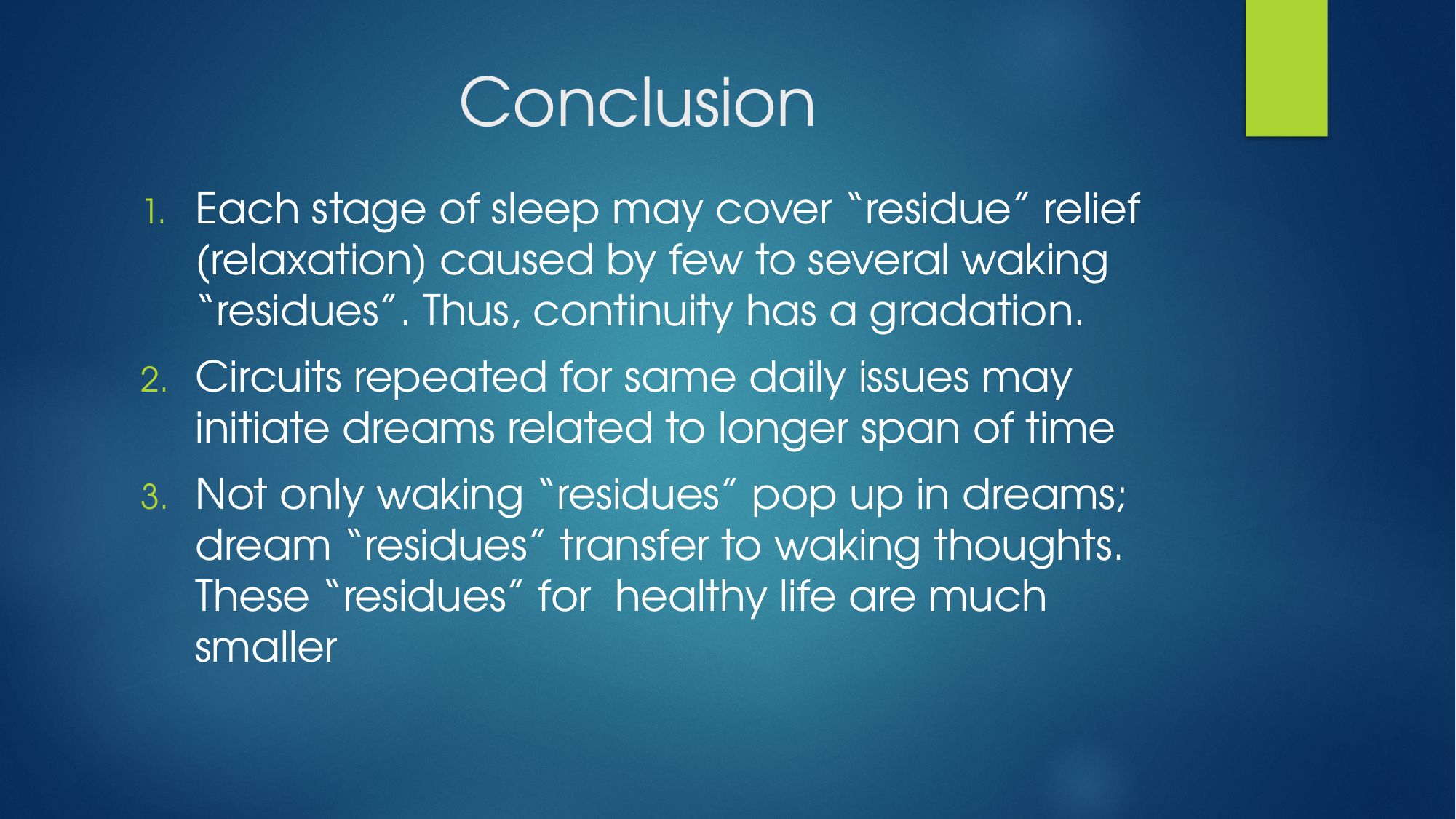

# Conclusion
Each stage of sleep may cover “residue” relief (relaxation) caused by few to several waking “residues”. Thus, continuity has a gradation.
Circuits repeated for same daily issues may initiate dreams related to longer span of time
Not only waking “residues” pop up in dreams; dream “residues” transfer to waking thoughts. These “residues” for  healthy life are much smaller